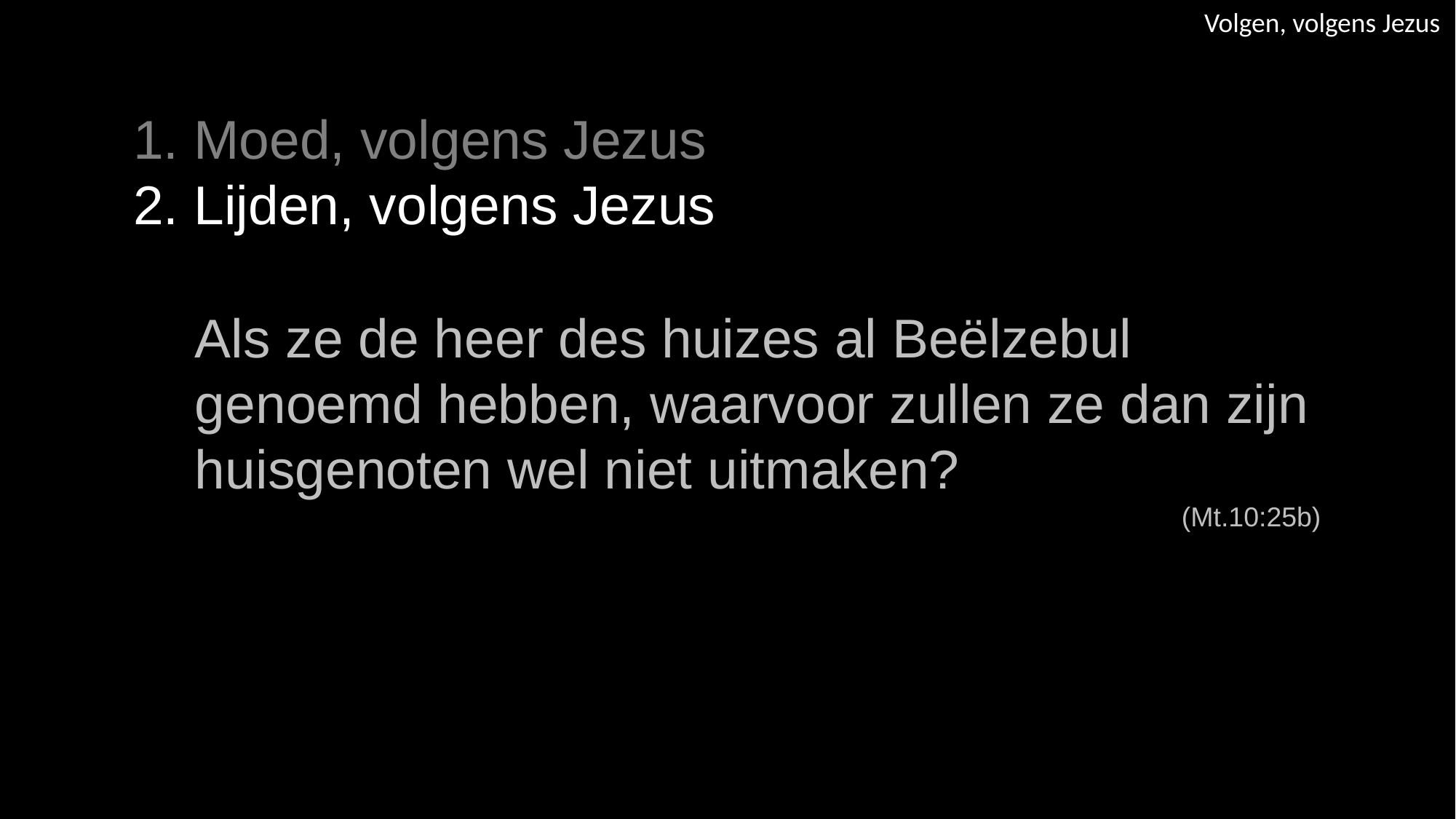

Volgen, volgens Jezus
1. Moed, volgens Jezus
2. Lijden, volgens Jezus
Als ze de heer des huizes al Beëlzebul genoemd hebben, waarvoor zullen ze dan zijn huisgenoten wel niet uitmaken?
(Mt.10:25b)